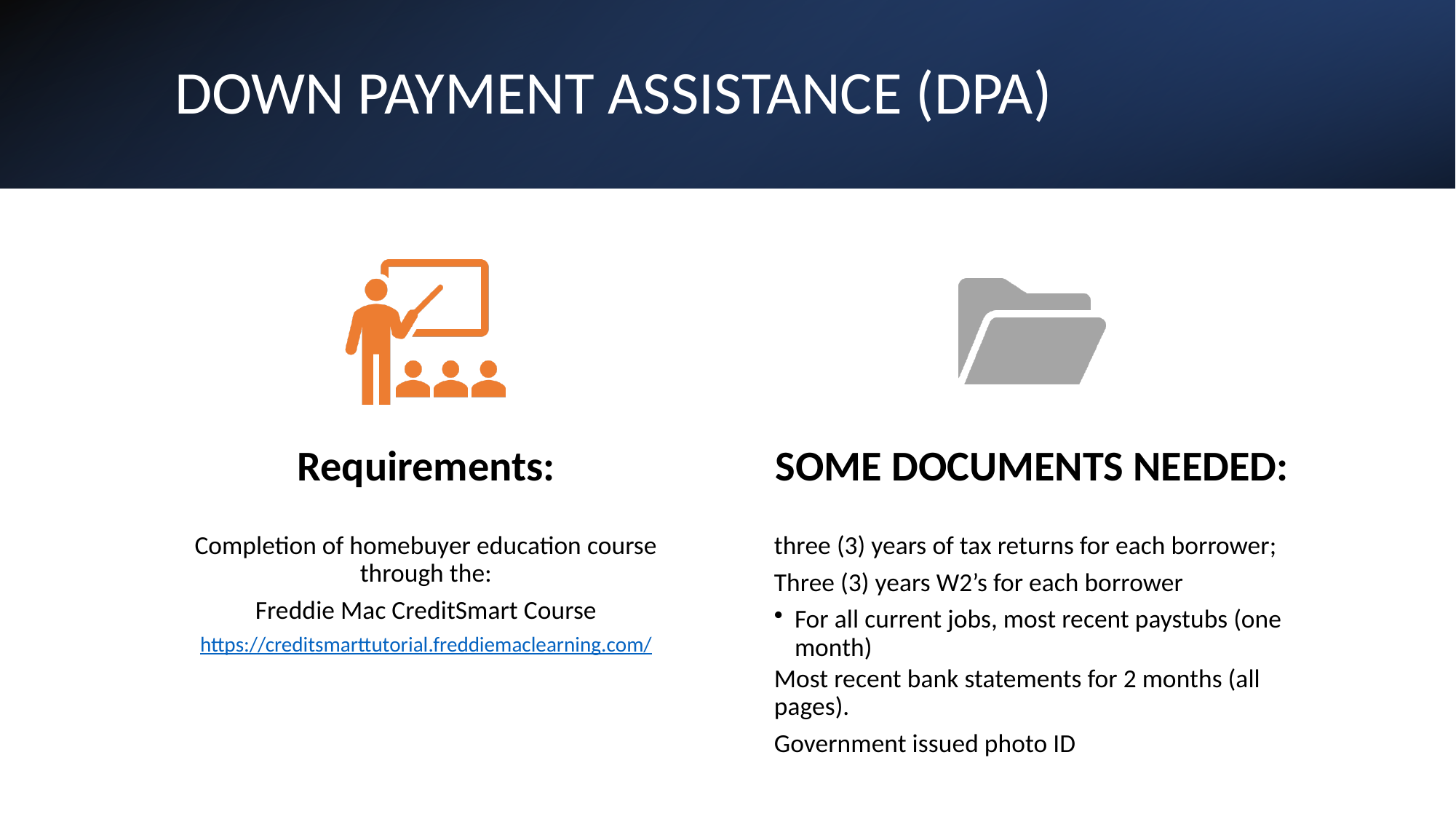

# DOWN PAYMENT ASSISTANCE (DPA)
Requirements:
Completion of homebuyer education course through the:
Freddie Mac CreditSmart Course
https://creditsmarttutorial.freddiemaclearning.com/
SOME DOCUMENTS NEEDED:
three (3) years of tax returns for each borrower;
Three (3) years W2’s for each borrower
For all current jobs, most recent paystubs (one month)
Most recent bank statements for 2 months (all pages).
Government issued photo ID